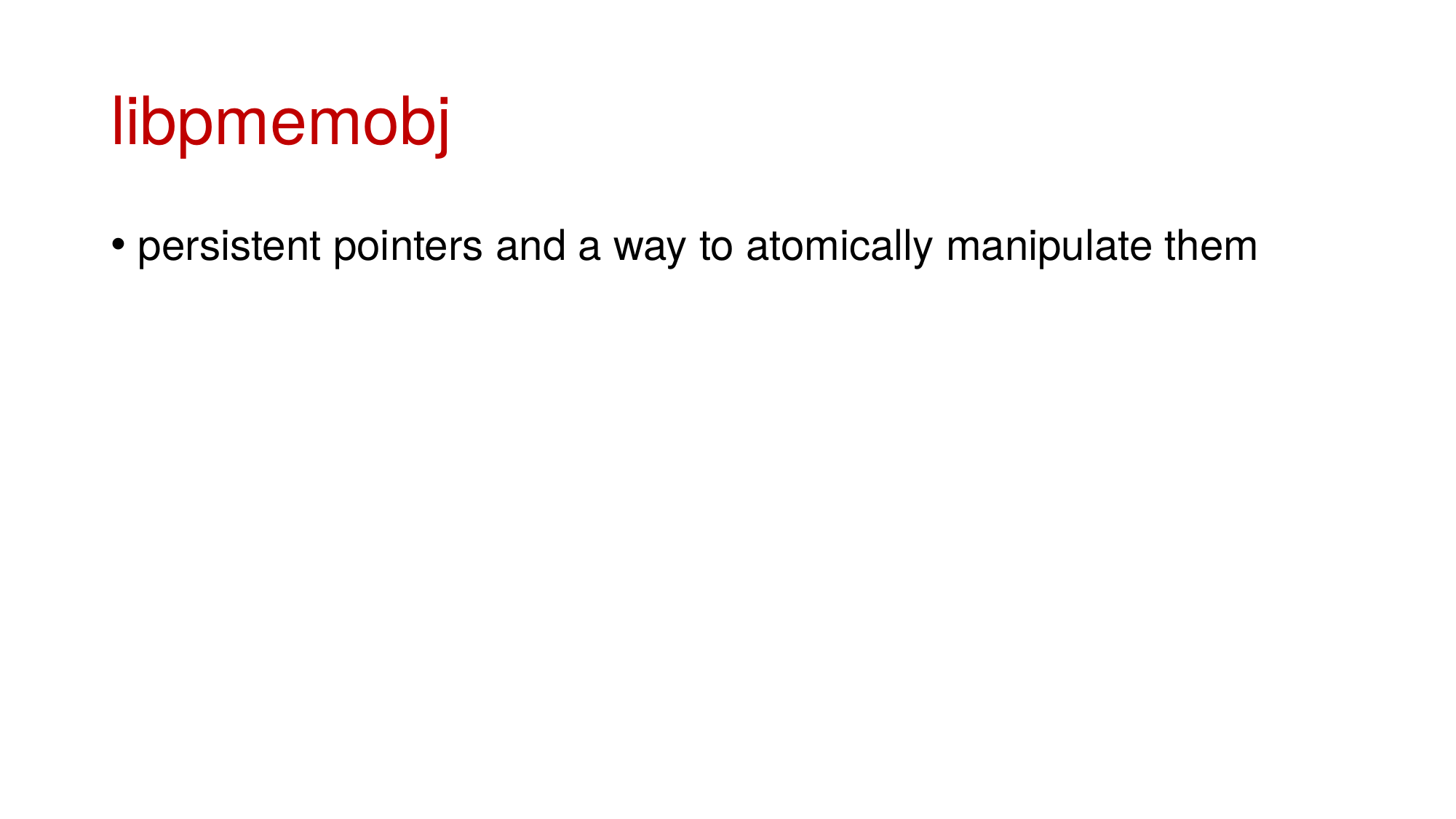

# libpmemobj
persistent pointers and a way to atomically manipulate them